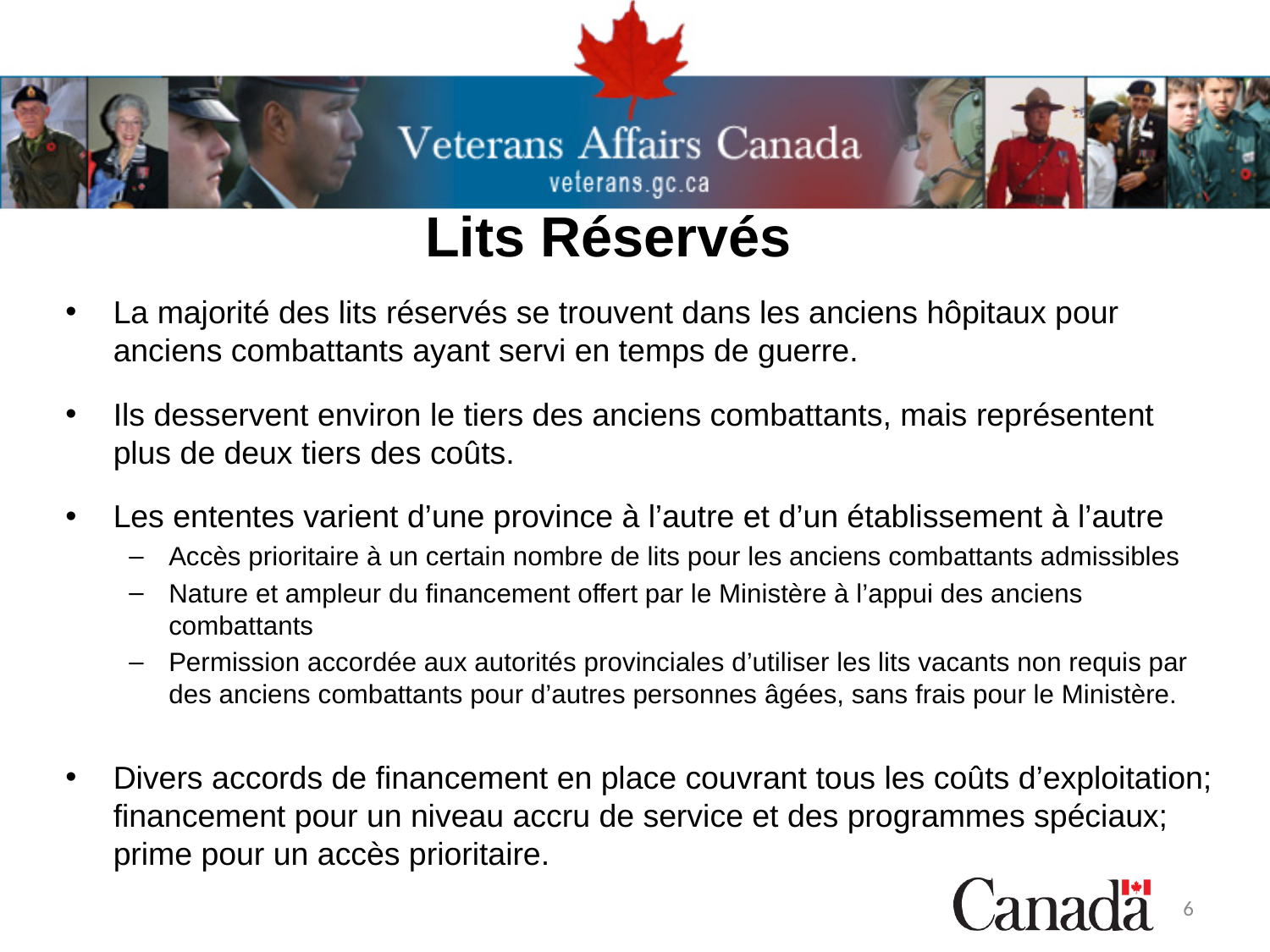

Lits Réservés
La majorité des lits réservés se trouvent dans les anciens hôpitaux pour anciens combattants ayant servi en temps de guerre.

Ils desservent environ le tiers des anciens combattants, mais représentent plus de deux tiers des coûts.

Les ententes varient d’une province à l’autre et d’un établissement à l’autre
Accès prioritaire à un certain nombre de lits pour les anciens combattants admissibles
Nature et ampleur du financement offert par le Ministère à l’appui des anciens combattants
Permission accordée aux autorités provinciales d’utiliser les lits vacants non requis par des anciens combattants pour d’autres personnes âgées, sans frais pour le Ministère.

Divers accords de financement en place couvrant tous les coûts d’exploitation; financement pour un niveau accru de service et des programmes spéciaux; prime pour un accès prioritaire.

6